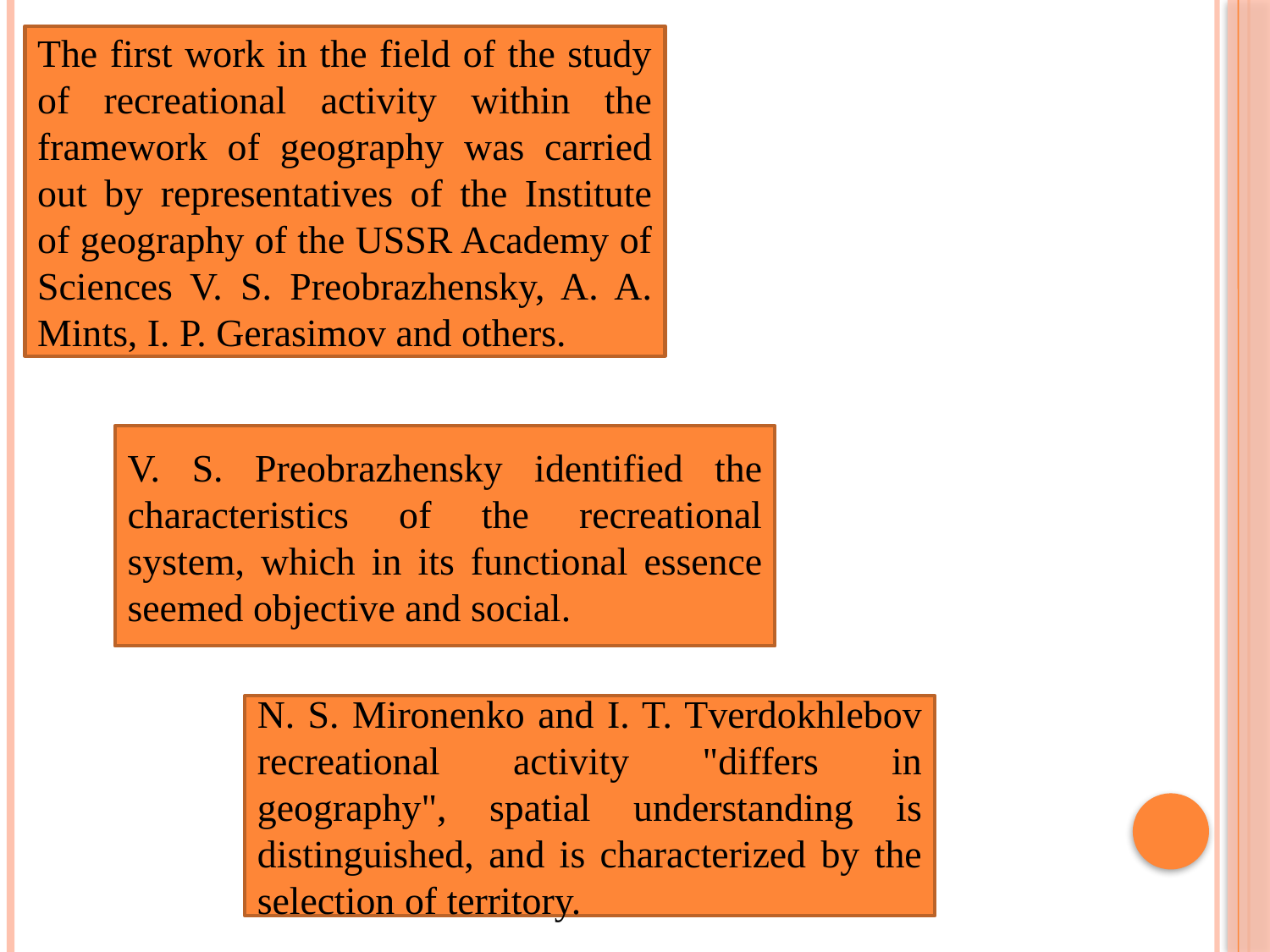

The first work in the field of the study of recreational activity within the framework of geography was carried out by representatives of the Institute of geography of the USSR Academy of Sciences V. S. Preobrazhensky, A. A. Mints, I. P. Gerasimov and others.
#

V. S. Preobrazhensky identified the characteristics of the recreational system, which in its functional essence seemed objective and social.
N. S. Mironenko and I. T. Tverdokhlebov recreational activity "differs in geography", spatial understanding is distinguished, and is characterized by the selection of territory.